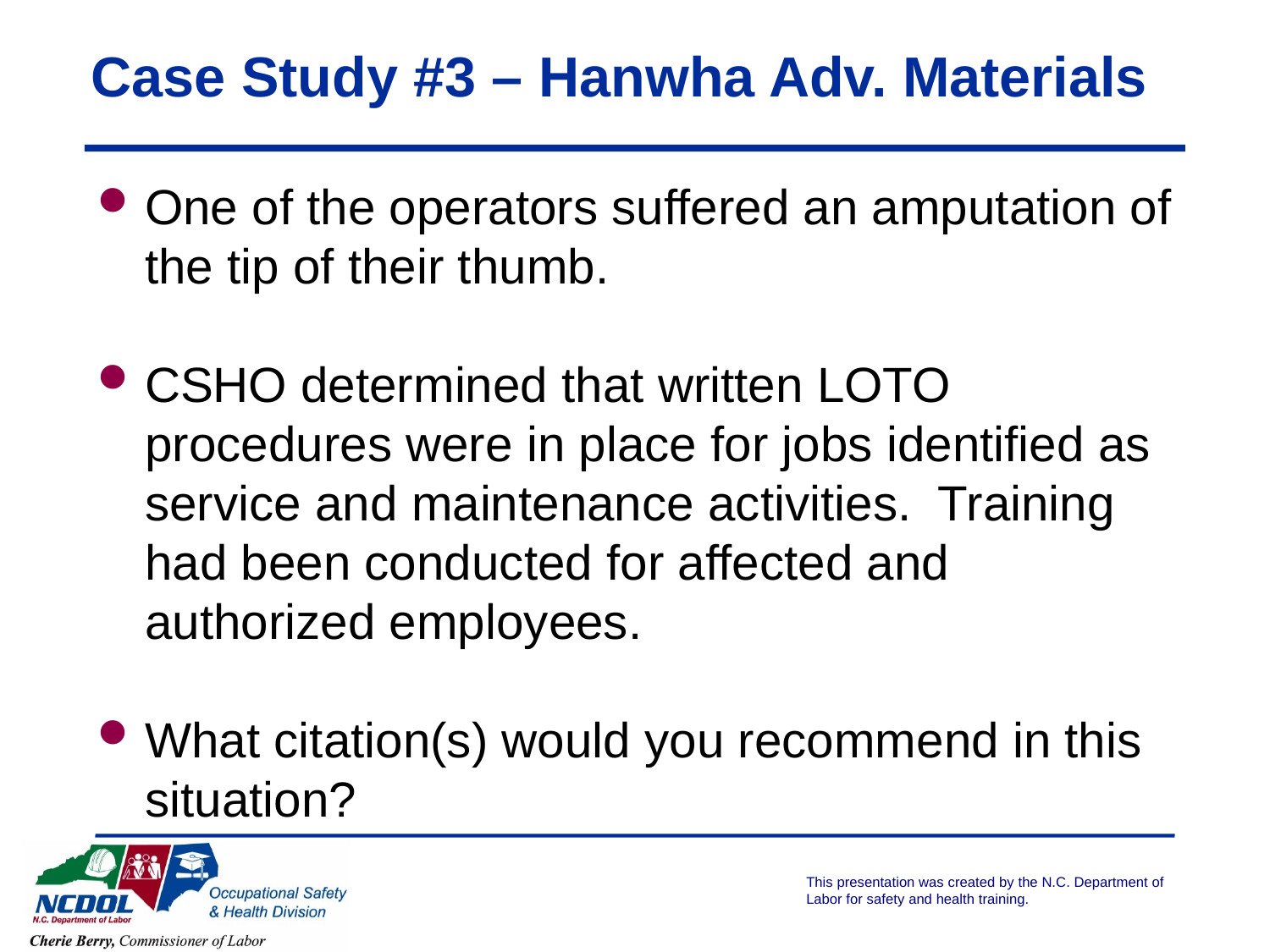

# Case Study #3 – Hanwha Adv. Materials
One of the operators suffered an amputation of the tip of their thumb.

CSHO determined that written LOTO procedures were in place for jobs identified as service and maintenance activities.  Training had been conducted for affected and authorized employees.

What citation(s) would you recommend in this situation?